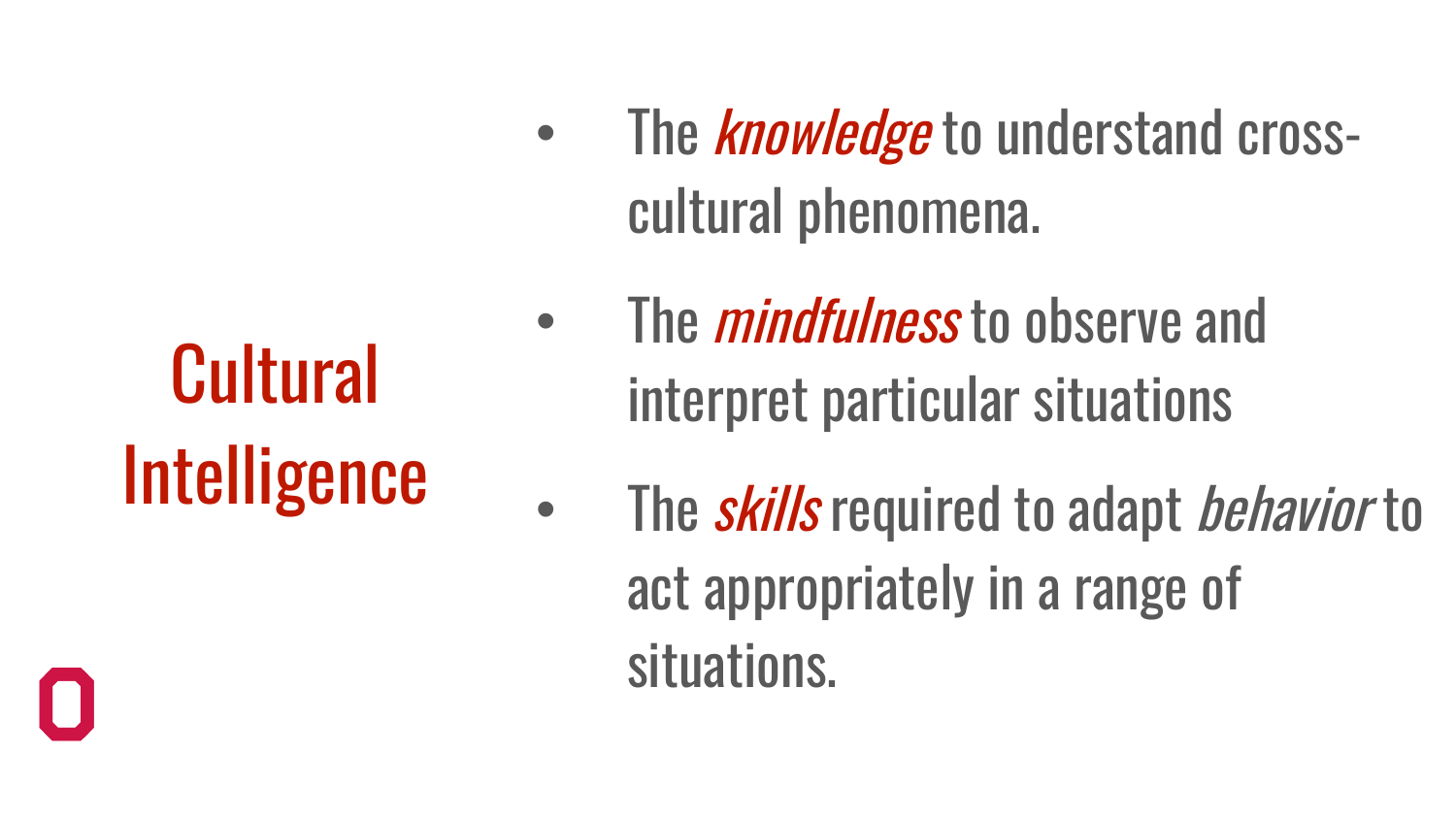

The knowledge to understand cross-cultural phenomena.
The mindfulness to observe and interpret particular situations
The skills required to adapt behavior to act appropriately in a range of situations.
Cultural Intelligence